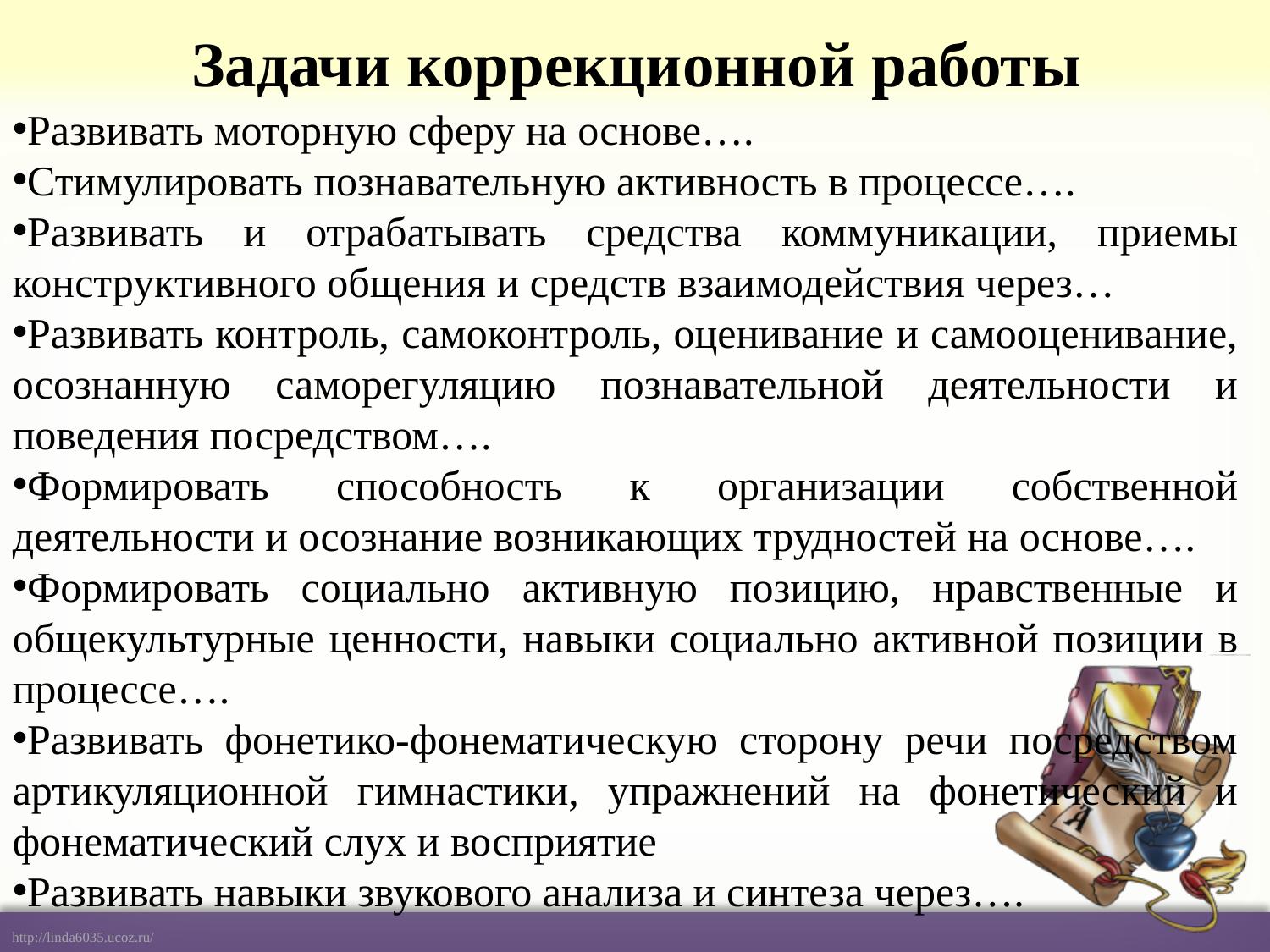

# Задачи коррекционной работы
Развивать моторную сферу на основе….
Стимулировать познавательную активность в процессе….
Развивать и отрабатывать средства коммуникации, приемы конструктивного общения и средств взаимодействия через…
Развивать контроль, самоконтроль, оценивание и самооценивание, осознанную саморегуляцию познавательной деятельности и поведения посредством….
Формировать способность к организации собственной деятельности и осознание возникающих трудностей на основе….
Формировать социально активную позицию, нравственные и общекультурные ценности, навыки социально активной позиции в процессе….
Развивать фонетико-фонематическую сторону речи посредством артикуляционной гимнастики, упражнений на фонетический и фонематический слух и восприятие
Развивать навыки звукового анализа и синтеза через….